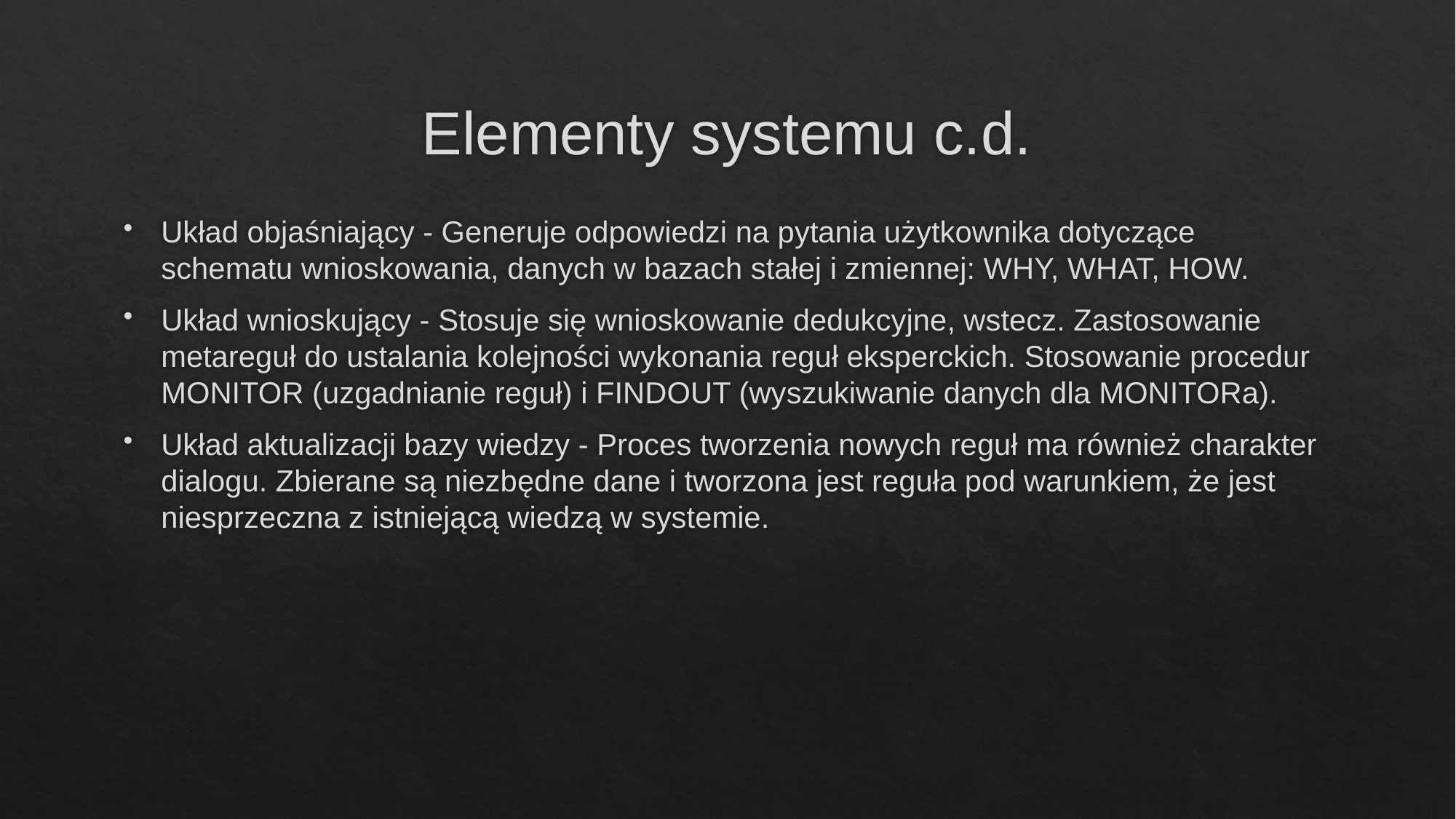

# Elementy systemu c.d.
Układ objaśniający - Generuje odpowiedzi na pytania użytkownika dotyczące schematu wnioskowania, danych w bazach stałej i zmiennej: WHY, WHAT, HOW.
Układ wnioskujący - Stosuje się wnioskowanie dedukcyjne, wstecz. Zastosowanie metareguł do ustalania kolejności wykonania reguł eksperckich. Stosowanie procedur MONITOR (uzgadnianie reguł) i FINDOUT (wyszukiwanie danych dla MONITORa).
Układ aktualizacji bazy wiedzy - Proces tworzenia nowych reguł ma również charakter dialogu. Zbierane są niezbędne dane i tworzona jest reguła pod warunkiem, że jest niesprzeczna z istniejącą wiedzą w systemie.